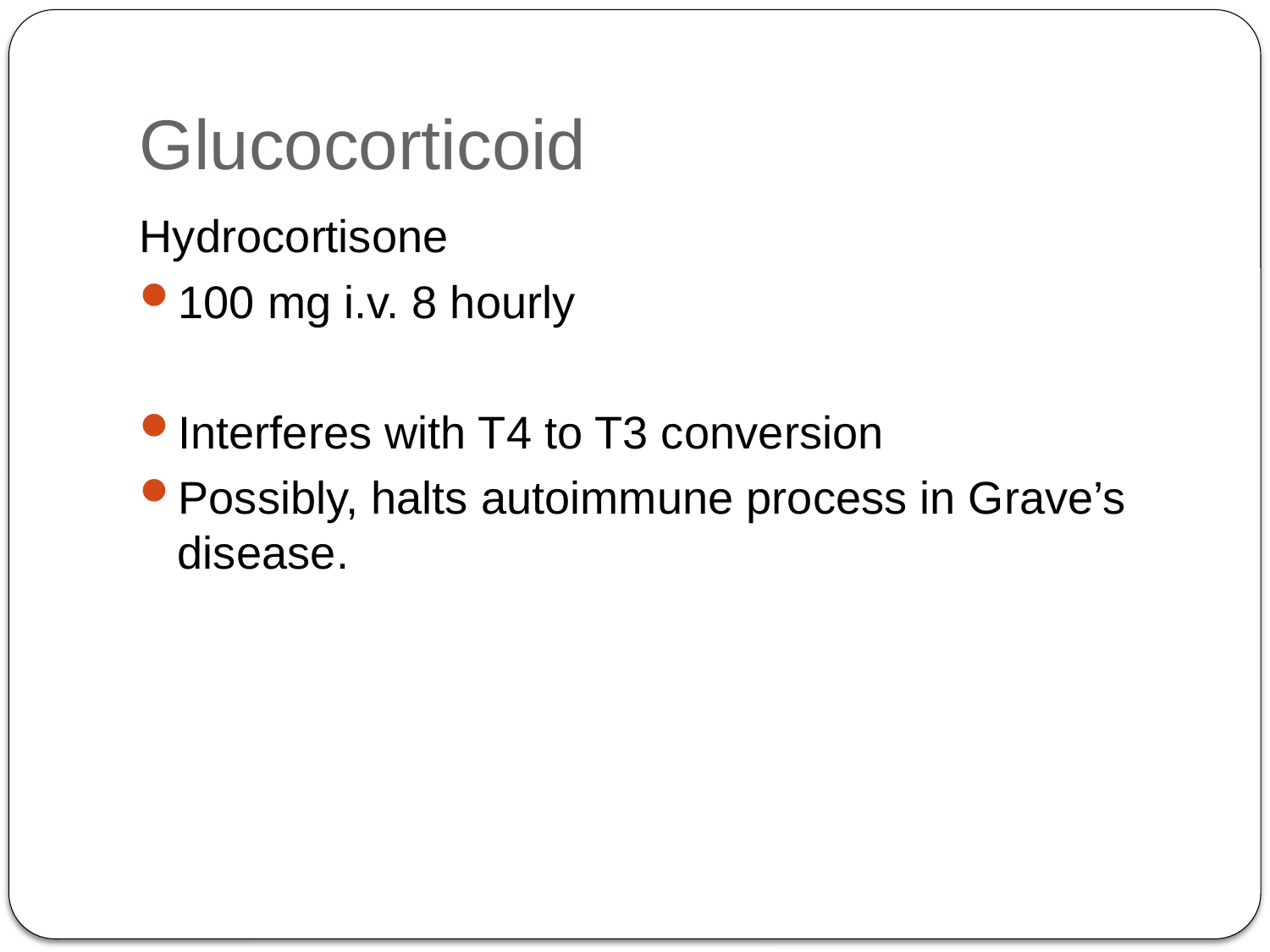

# Glucocorticoid
Hydrocortisone
100 mg i.v. 8 hourly

Interferes with T4 to T3 conversion
Possibly, halts autoimmune process in Grave’s disease.